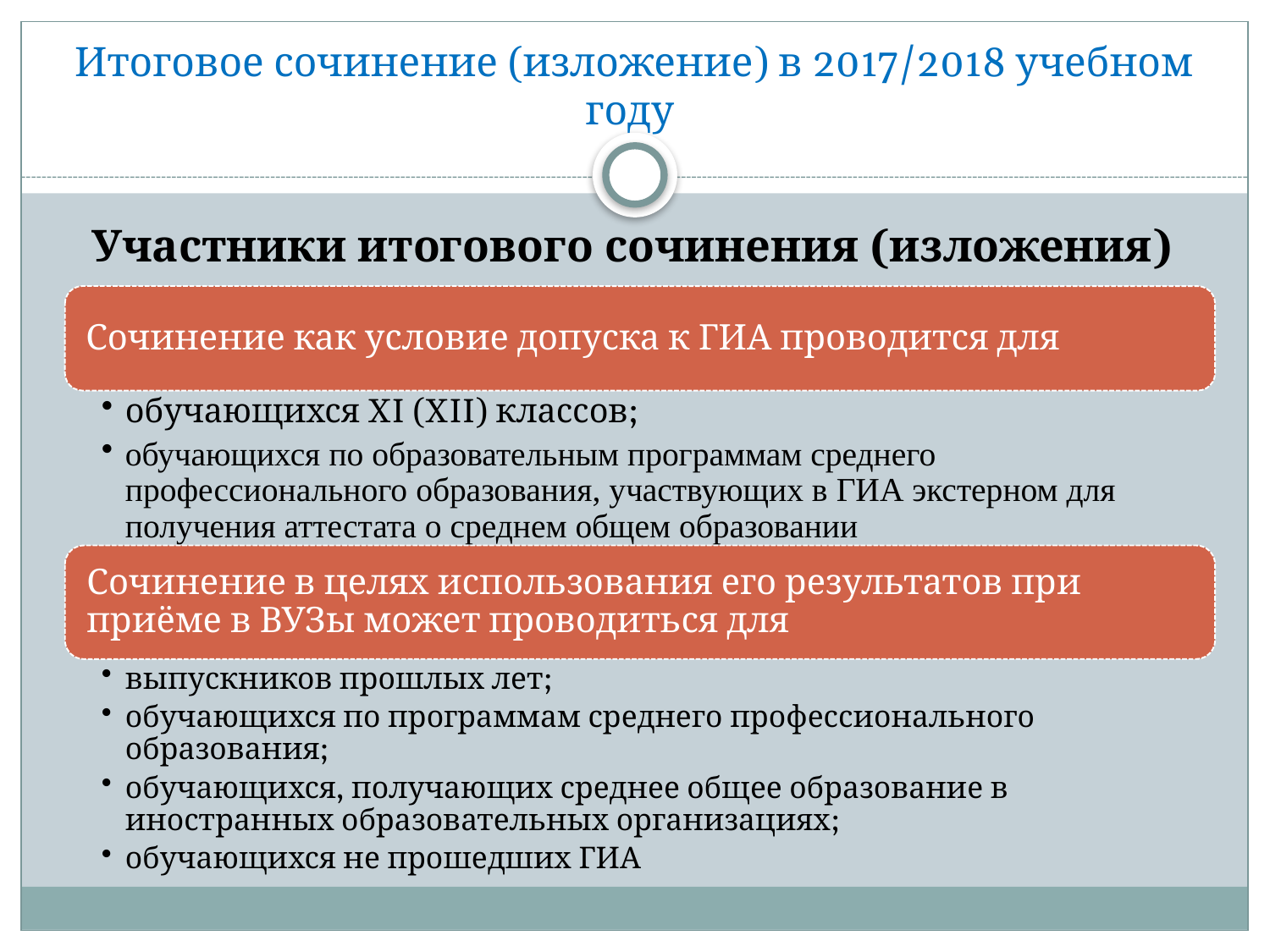

# Итоговое сочинение (изложение) в 2017/2018 учебном году
Участники итогового сочинения (изложения)
Сочинение как условие допуска к ГИА проводится для
обучающихся XI (XII) классов;
обучающихся по образовательным программам среднего профессионального образования, участвующих в ГИА экстерном для получения аттестата о среднем общем образовании
Сочинение в целях использования его результатов при приёме в ВУЗы может проводиться для
выпускников прошлых лет;
обучающихся по программам среднего профессионального образования;
обучающихся, получающих среднее общее образование в иностранных образовательных организациях;
обучающихся не прошедших ГИА